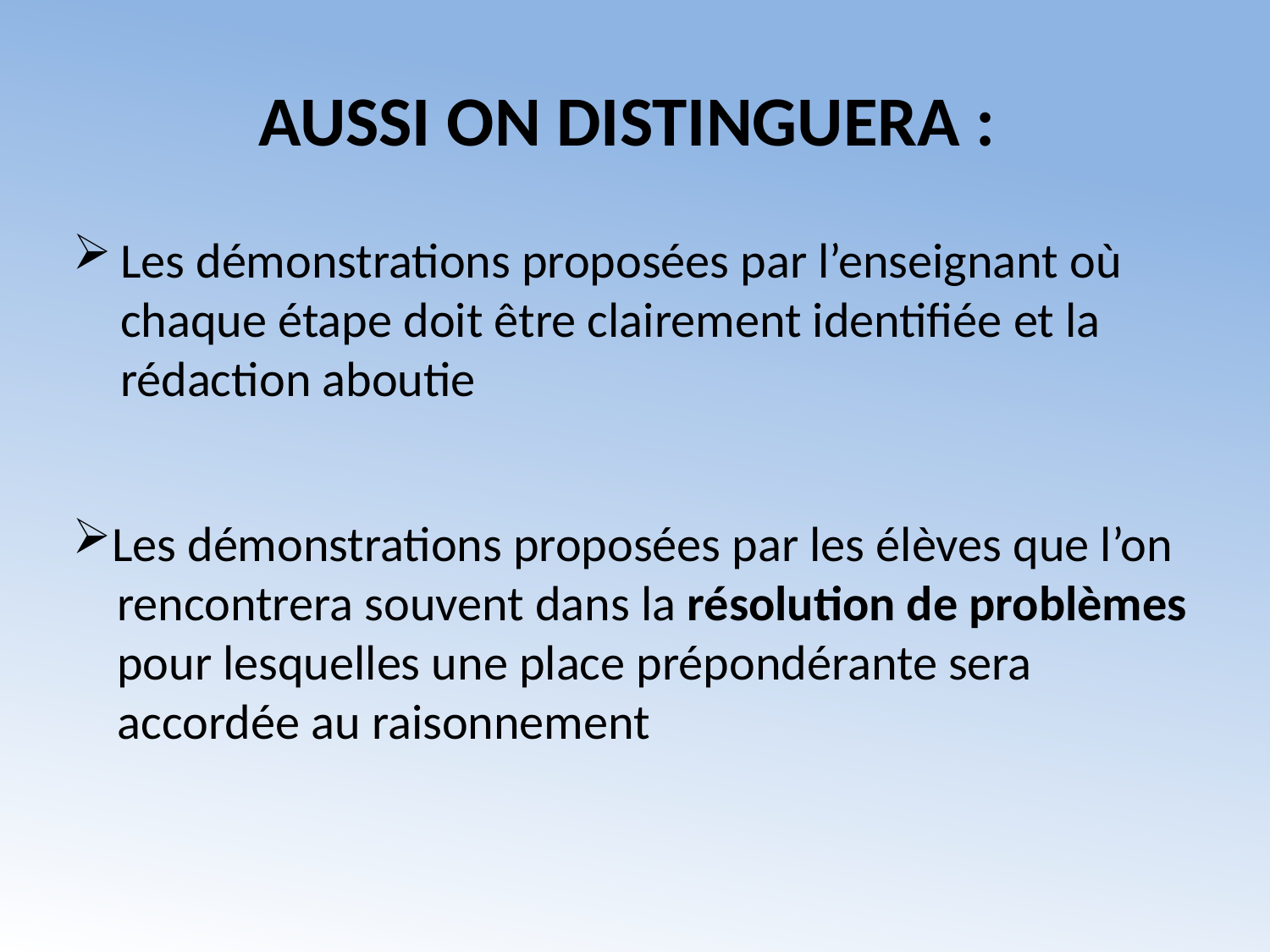

# AUSSI ON DISTINGUERA :
Les démonstrations proposées par l’enseignant où chaque étape doit être clairement identifiée et la rédaction aboutie

Les démonstrations proposées par les élèves que l’on
    rencontrera souvent dans la résolution de problèmes
    pour lesquelles une place prépondérante sera
    accordée au raisonnement